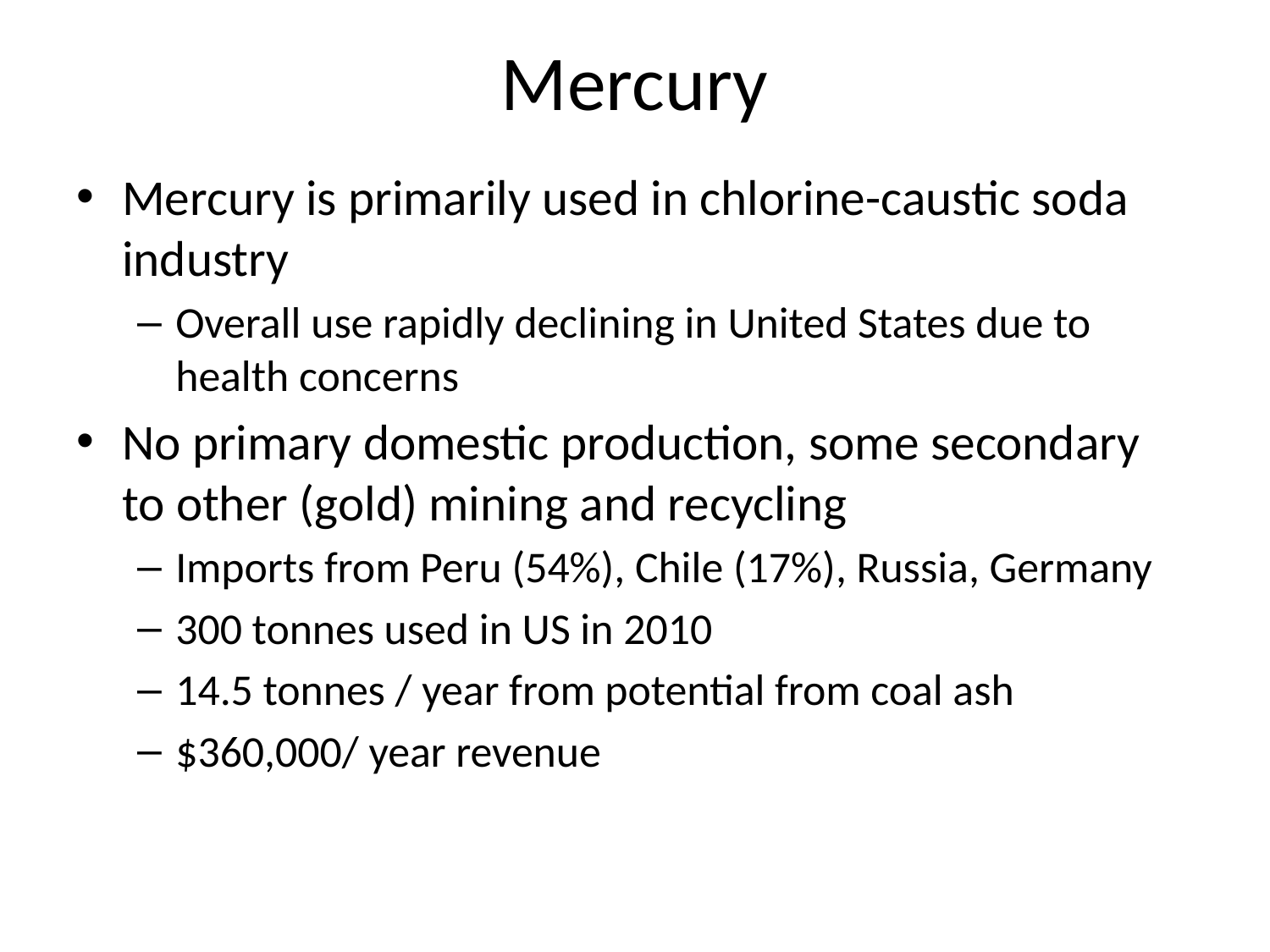

# Mercury
Mercury is primarily used in chlorine-caustic soda industry
Overall use rapidly declining in United States due to health concerns
No primary domestic production, some secondary to other (gold) mining and recycling
Imports from Peru (54%), Chile (17%), Russia, Germany
300 tonnes used in US in 2010
14.5 tonnes / year from potential from coal ash
$360,000/ year revenue